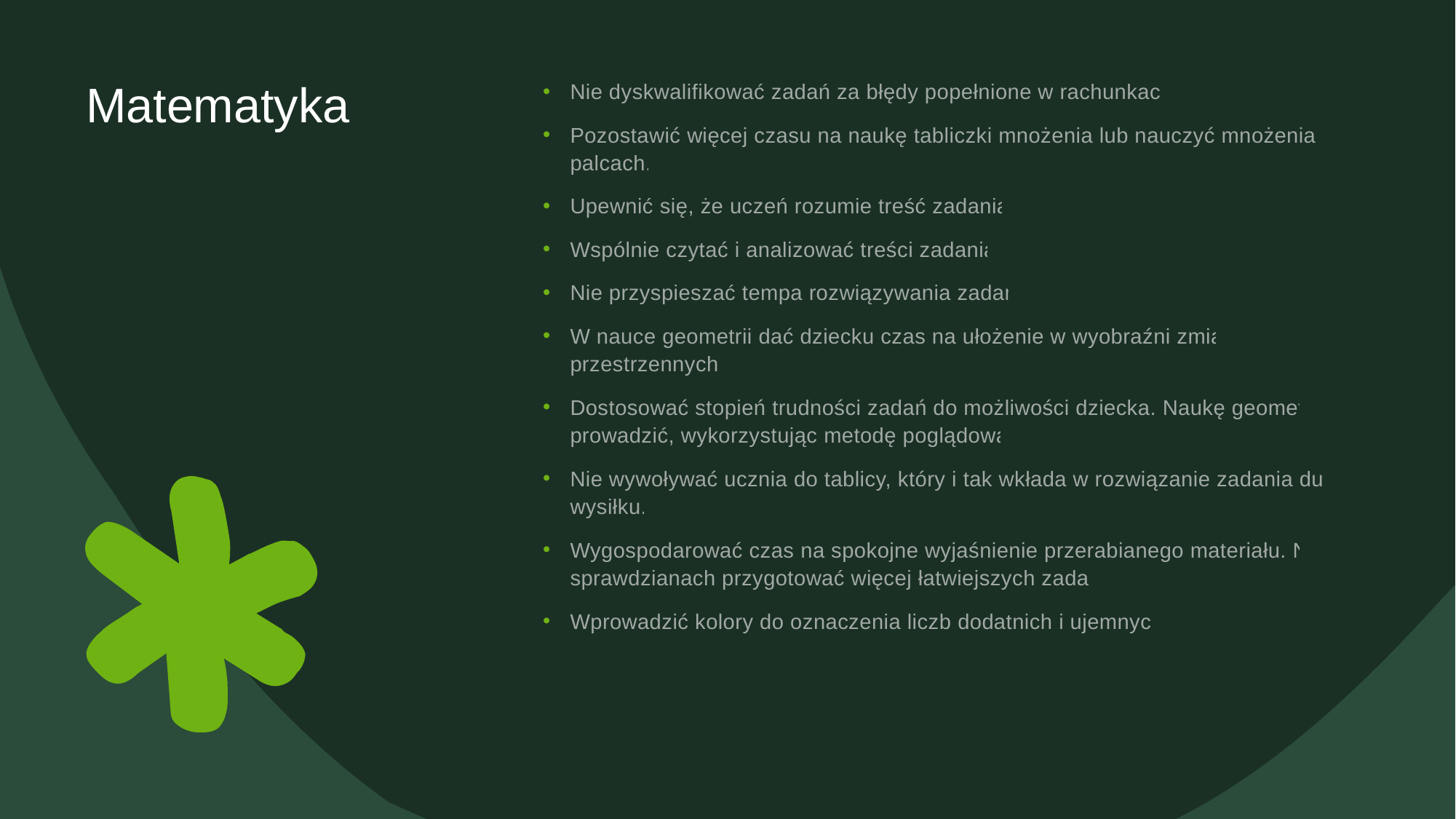

# Matematyka
Nie dyskwalifikować zadań za błędy popełnione w rachunkach.
Pozostawić więcej czasu na naukę tabliczki mnożenia lub nauczyć mnożenia na palcach.
Upewnić się, że uczeń rozumie treść zadania.
Wspólnie czytać i analizować treści zadania.
Nie przyspieszać tempa rozwiązywania zadań.
W nauce geometrii dać dziecku czas na ułożenie w wyobraźni zmian przestrzennych.
Dostosować stopień trudności zadań do możliwości dziecka. Naukę geometrii prowadzić, wykorzystując metodę poglądową.
Nie wywoływać ucznia do tablicy, który i tak wkłada w rozwiązanie zadania dużo wysiłku.
Wygospodarować czas na spokojne wyjaśnienie przerabianego materiału. Na sprawdzianach przygotować więcej łatwiejszych zadań.
Wprowadzić kolory do oznaczenia liczb dodatnich i ujemnych.